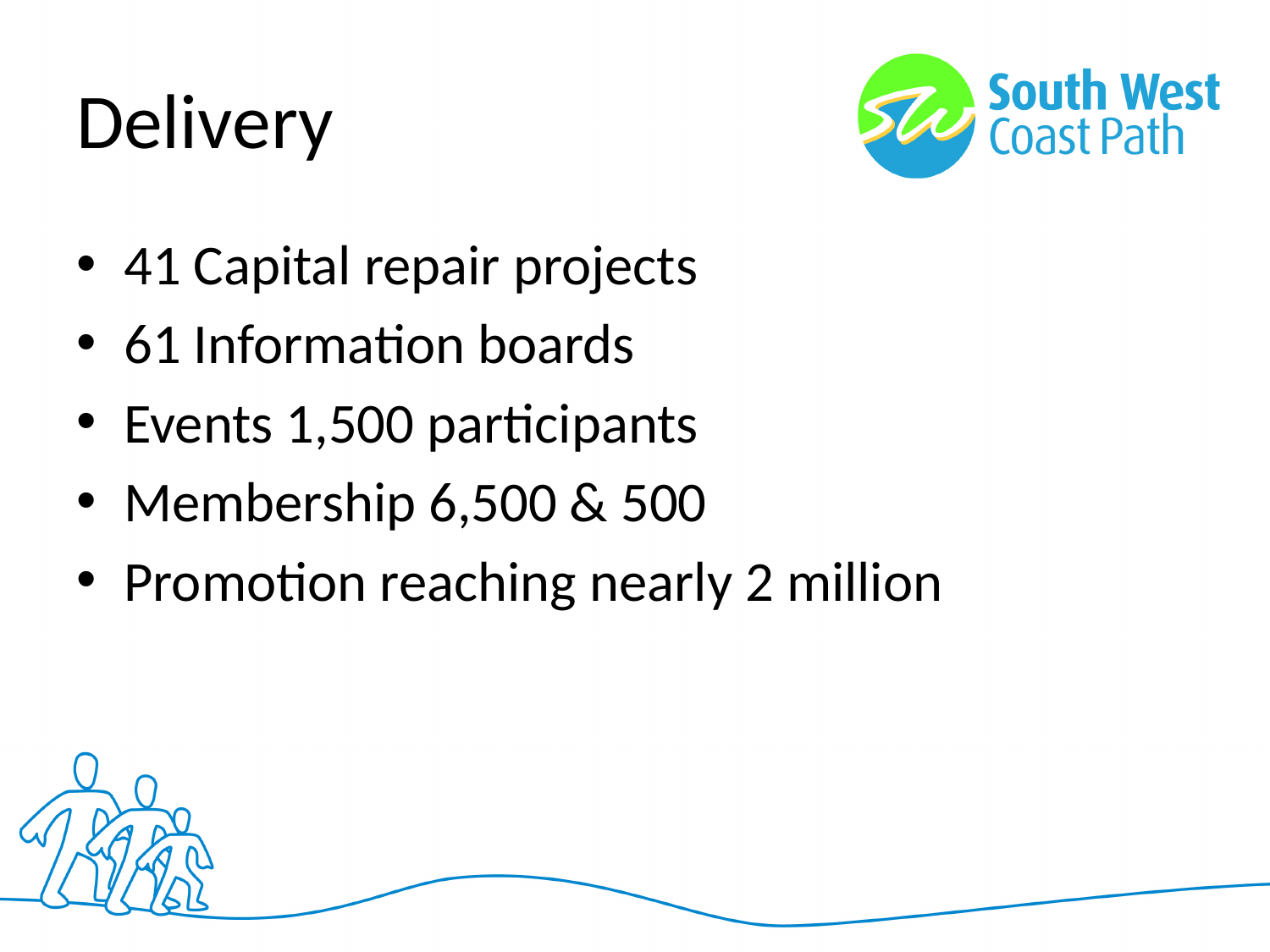

# Delivery
41 Capital repair projects
61 Information boards
Events 1,500 participants
Membership 6,500 & 500
Promotion reaching nearly 2 million